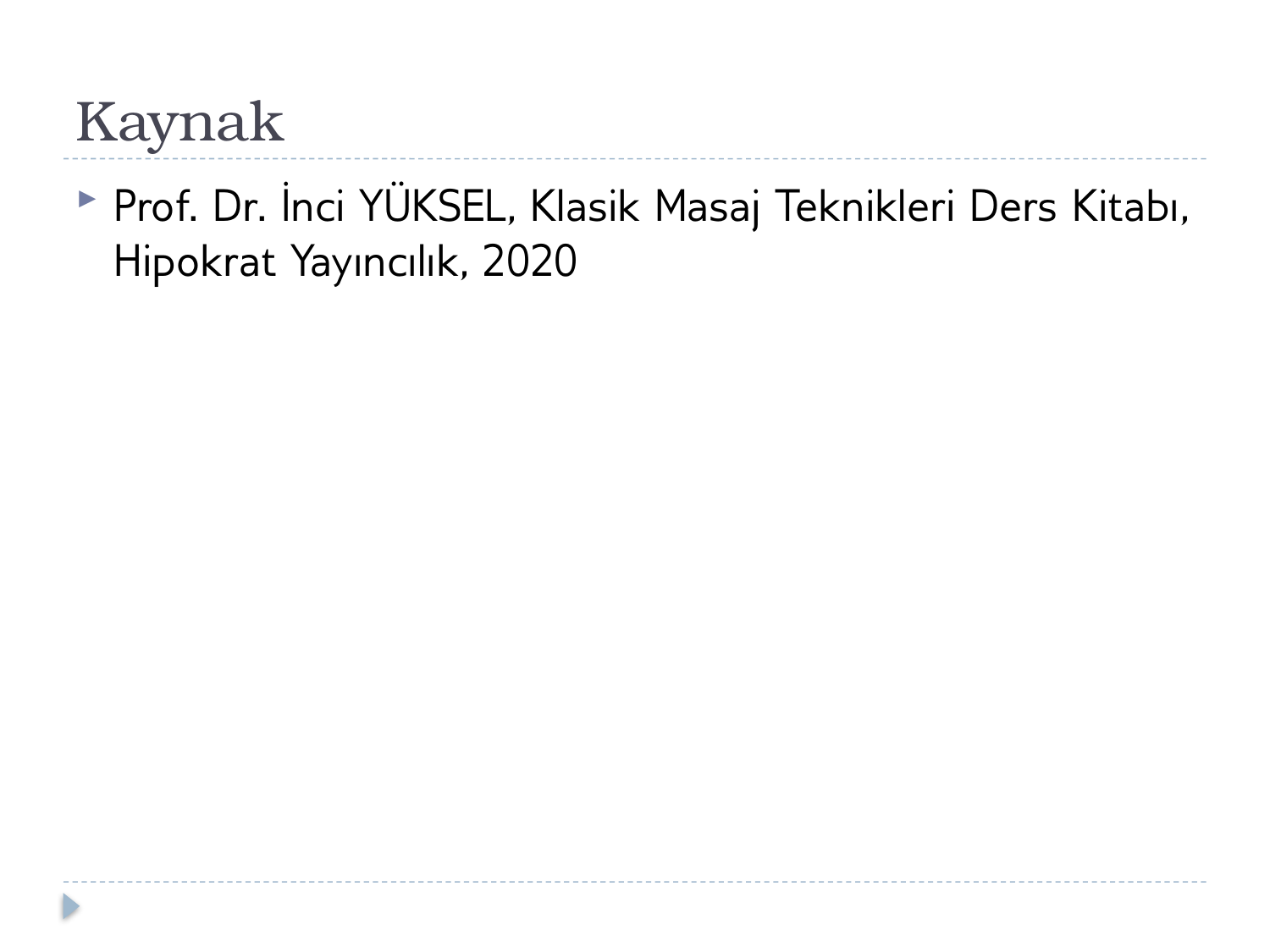

# Kaynak
Prof. Dr. İnci YÜKSEL, Klasik Masaj Teknikleri Ders Kitabı, Hipokrat Yayıncılık, 2020